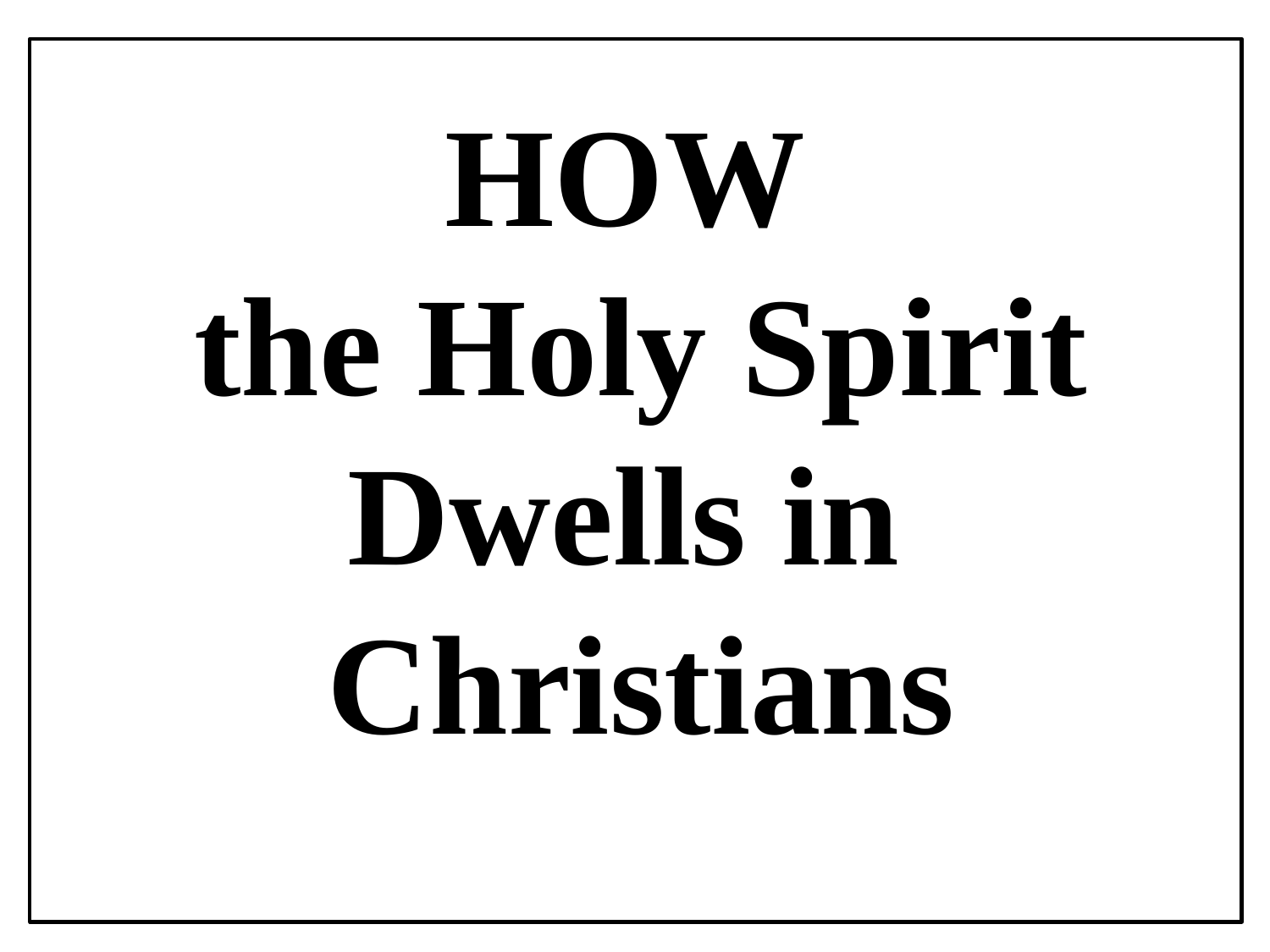

HOW
the Holy Spirit
Dwells in
Christians